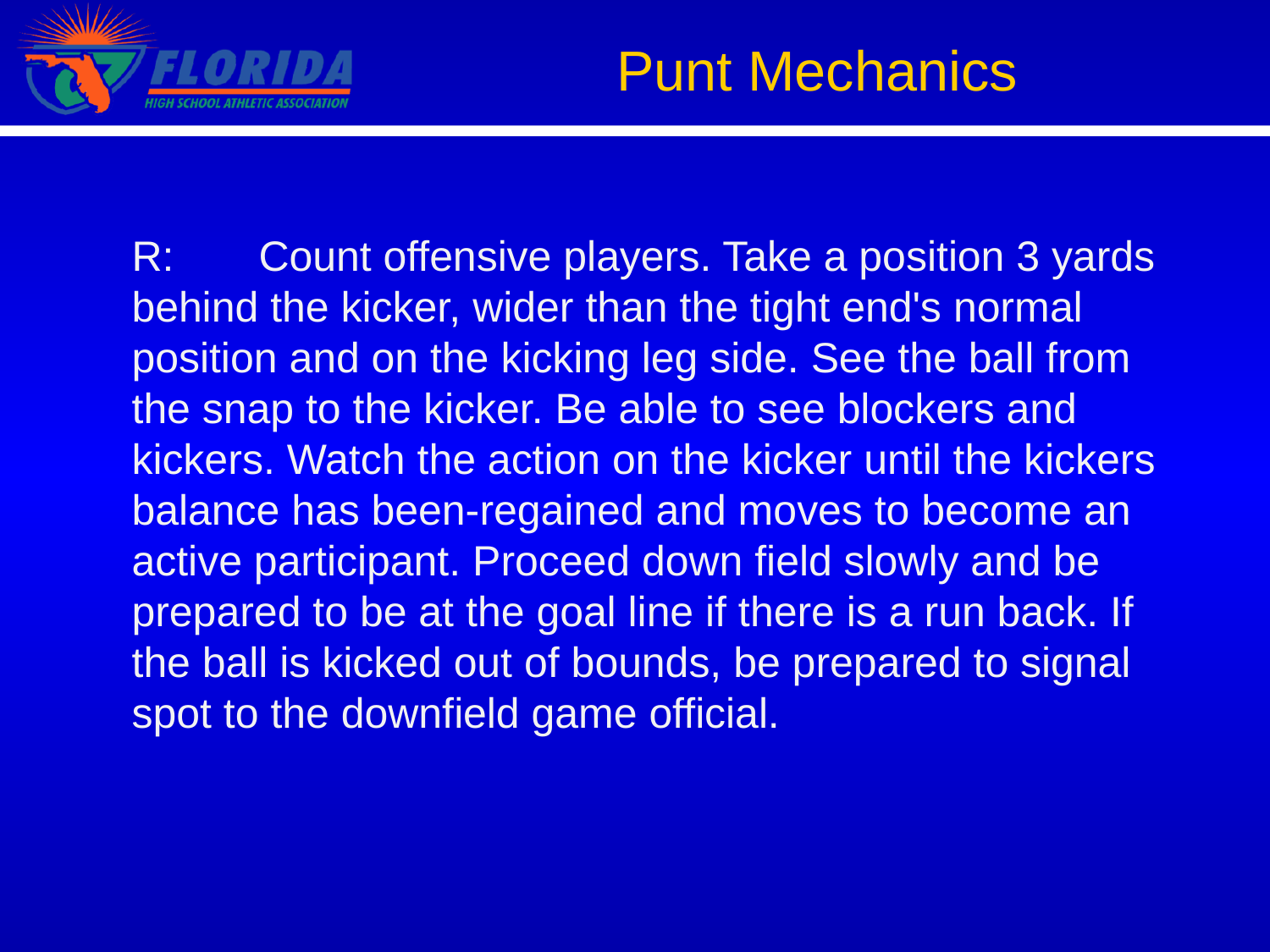

Punt Mechanics
R: 	Count offensive players. Take a position 3 yards behind the kicker, wider than the tight end's normal position and on the kicking leg side. See the ball from the snap to the kicker. Be able to see blockers and kickers. Watch the action on the kicker until the kickers balance has been-regained and moves to become an active participant. Proceed down field slowly and be prepared to be at the goal line if there is a run back. If the ball is kicked out of bounds, be prepared to signal spot to the downfield game official.